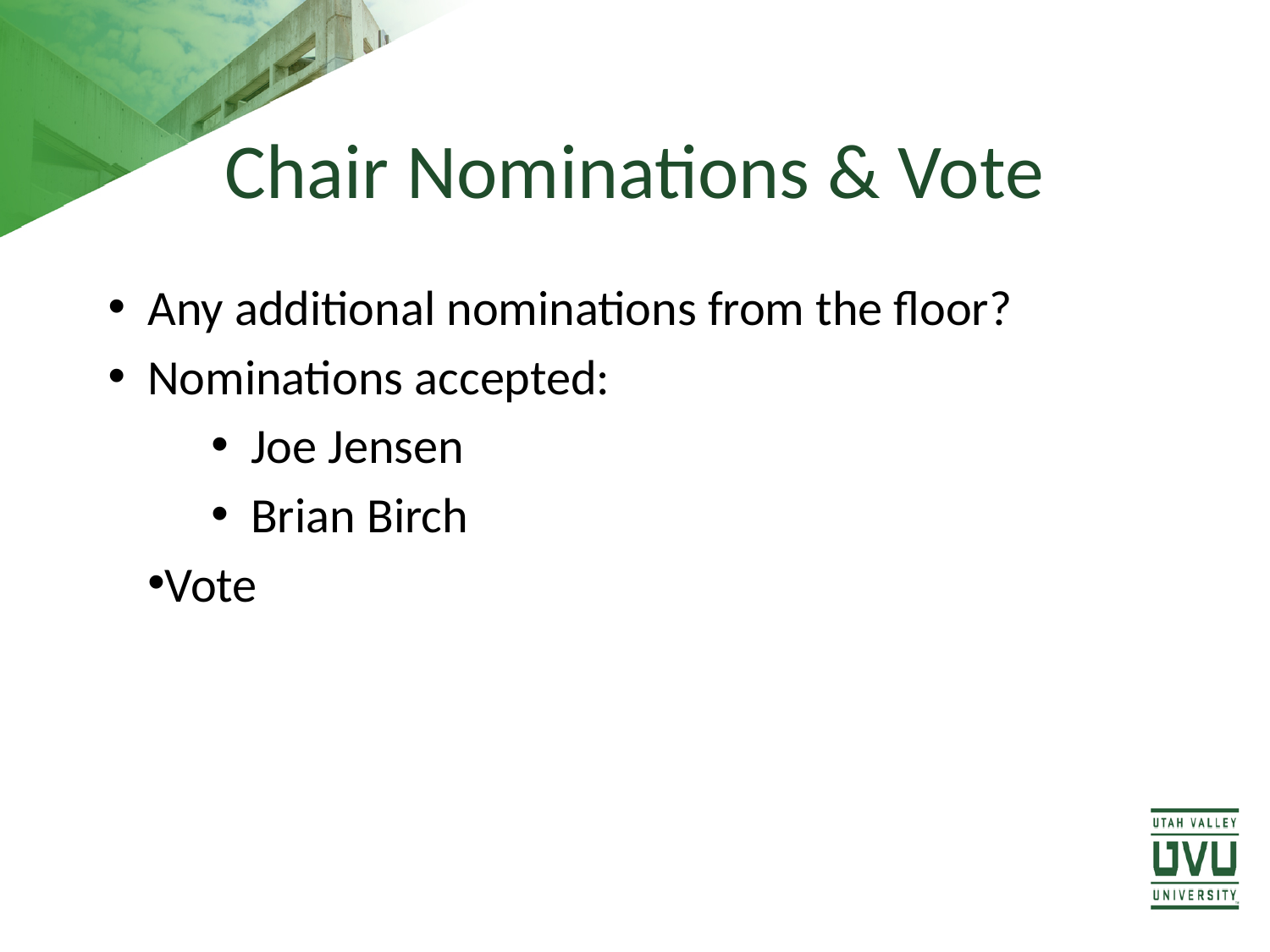

# Chair Nominations & Vote
Any additional nominations from the floor?
Nominations accepted:
Joe Jensen
Brian Birch
Vote